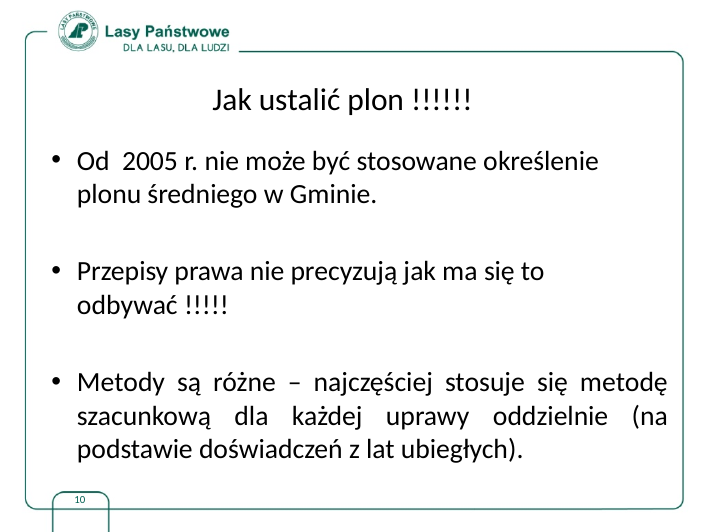

# Jak ustalić plon !!!!!!

Od  2005 r. nie może być stosowane określenie plonu średniego w Gminie.

Przepisy prawa nie precyzują jak ma się to odbywać !!!!!

Metody są różne – najczęściej stosuje się metodę szacunkową dla każdej uprawy oddzielnie (na podstawie doświadczeń z lat ubiegłych).
10